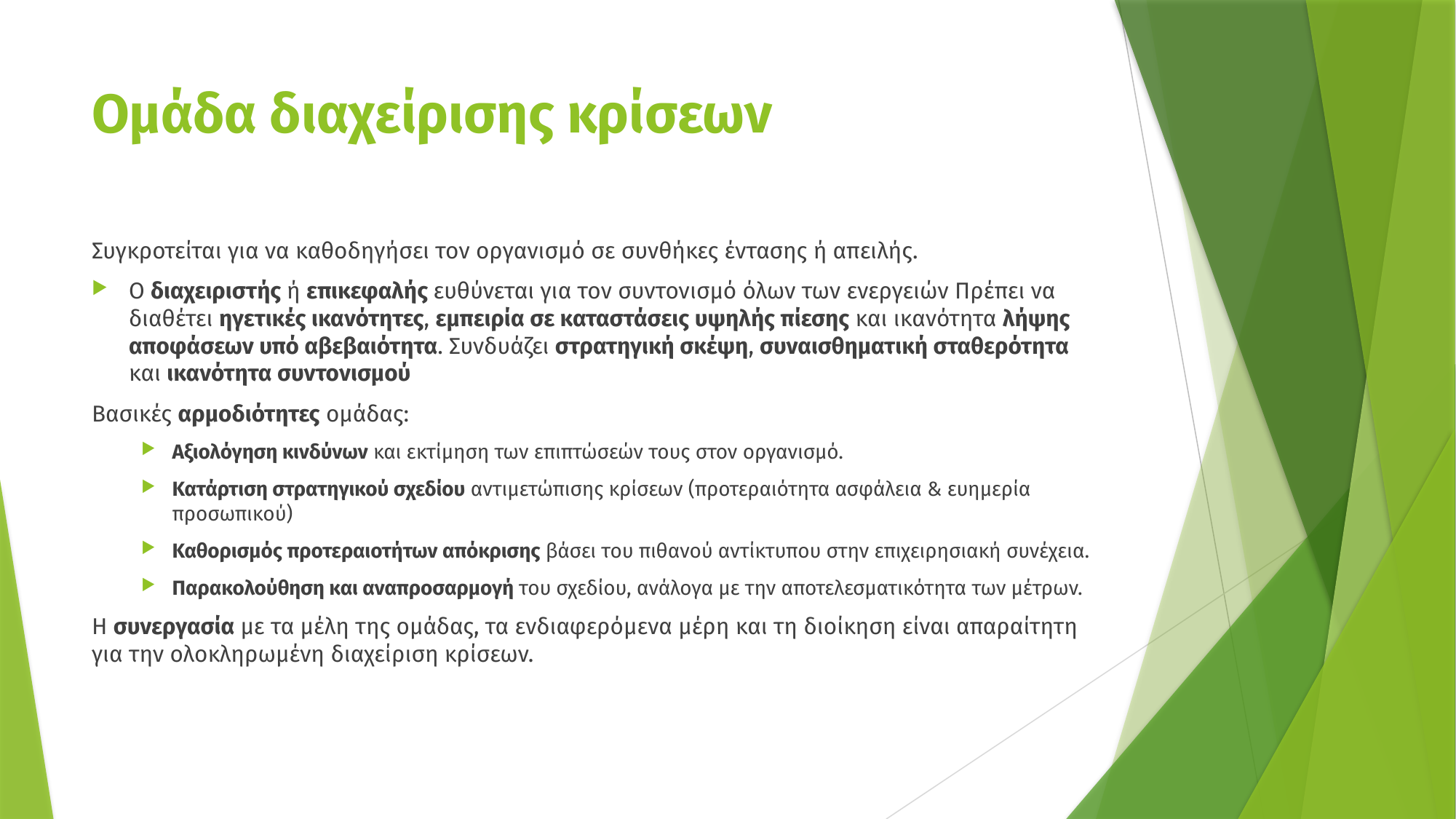

# Ομάδα διαχείρισης κρίσεων
Συγκροτείται για να καθοδηγήσει τον οργανισμό σε συνθήκες έντασης ή απειλής.
Ο διαχειριστής ή επικεφαλής ευθύνεται για τον συντονισμό όλων των ενεργειών Πρέπει να διαθέτει ηγετικές ικανότητες, εμπειρία σε καταστάσεις υψηλής πίεσης και ικανότητα λήψης αποφάσεων υπό αβεβαιότητα. Συνδυάζει στρατηγική σκέψη, συναισθηματική σταθερότητα και ικανότητα συντονισμού
Βασικές αρμοδιότητες ομάδας:
Αξιολόγηση κινδύνων και εκτίμηση των επιπτώσεών τους στον οργανισμό.
Κατάρτιση στρατηγικού σχεδίου αντιμετώπισης κρίσεων (προτεραιότητα ασφάλεια & ευημερία προσωπικού)
Καθορισμός προτεραιοτήτων απόκρισης βάσει του πιθανού αντίκτυπου στην επιχειρησιακή συνέχεια.
Παρακολούθηση και αναπροσαρμογή του σχεδίου, ανάλογα με την αποτελεσματικότητα των μέτρων.
Η συνεργασία με τα μέλη της ομάδας, τα ενδιαφερόμενα μέρη και τη διοίκηση είναι απαραίτητη για την ολοκληρωμένη διαχείριση κρίσεων.